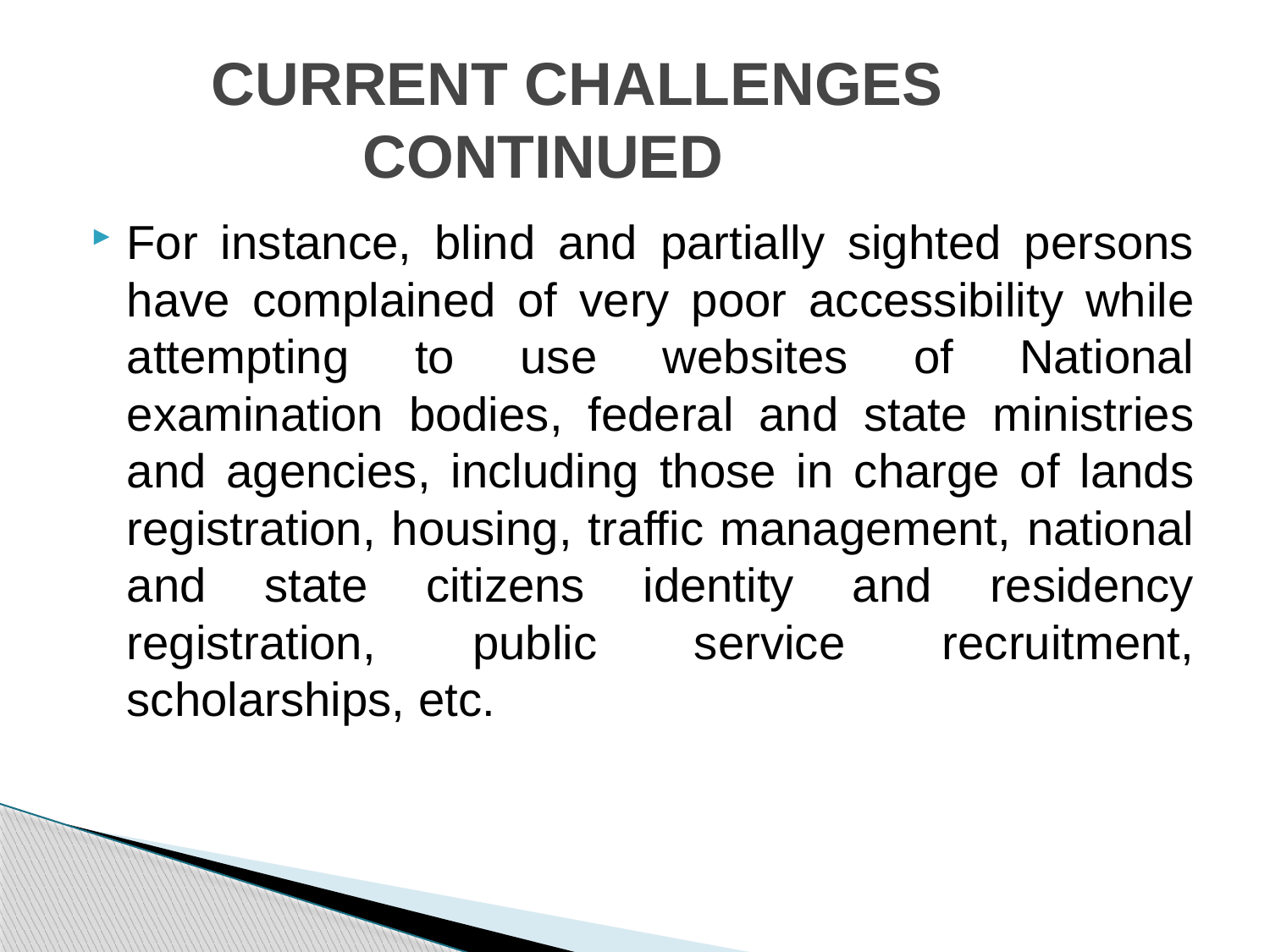

# CURRENT CHALLENGES CONTINUED
For instance, blind and partially sighted persons have complained of very poor accessibility while attempting to use websites of National examination bodies, federal and state ministries and agencies, including those in charge of lands registration, housing, traffic management, national and state citizens identity and residency registration, public service recruitment, scholarships, etc.